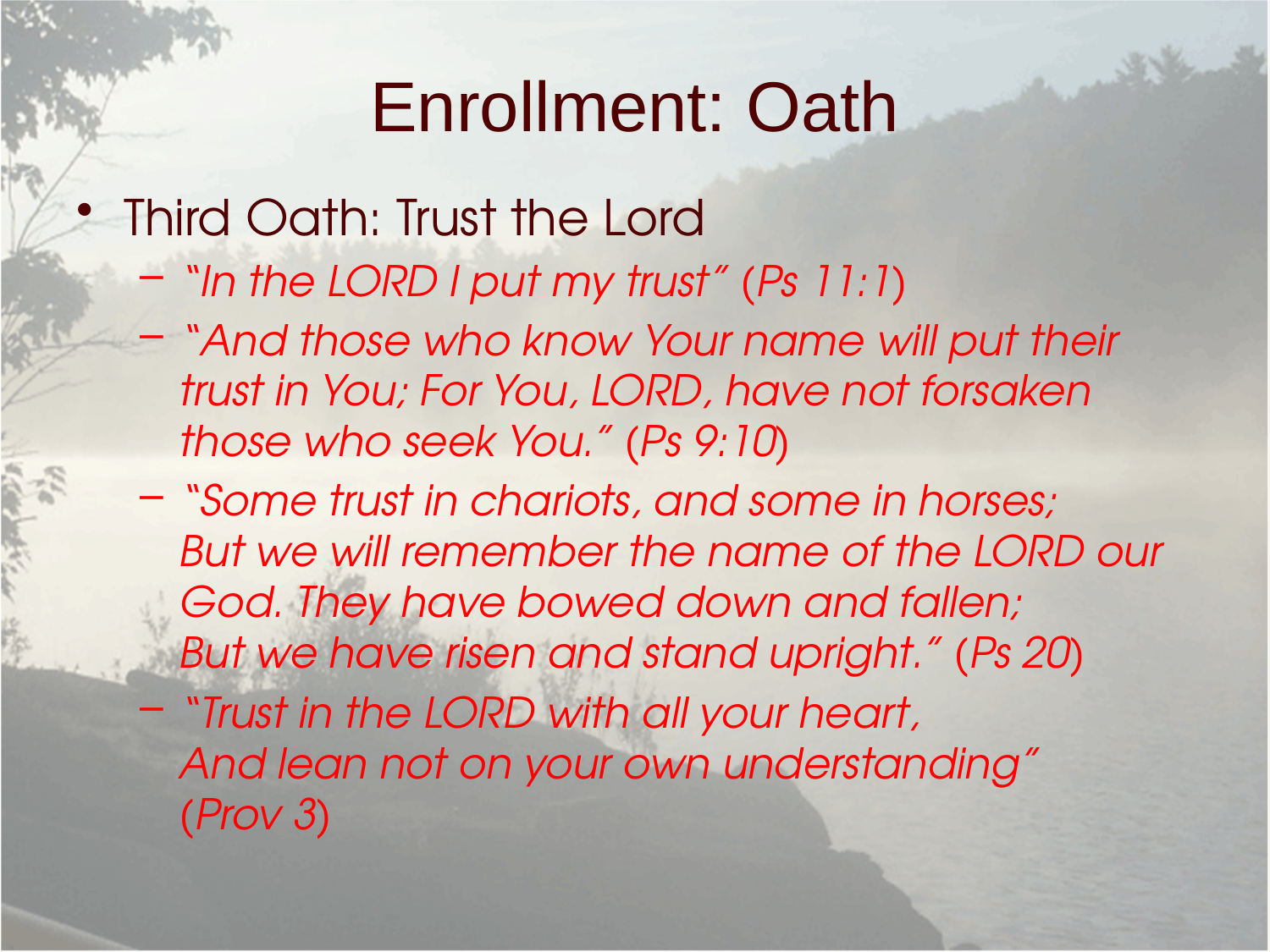

# Enrollment: Oath
Third Oath: Trust the Lord
“In the LORD I put my trust” (Ps 11:1)
“And those who know Your name will put their trust in You; For You, LORD, have not forsaken those who seek You.” (Ps 9:10)
“Some trust in chariots, and some in horses;
But we will remember the name of the Lord our God. They have bowed down and fallen;
But we have risen and stand upright.” (Ps 20)
“Trust in the Lord with all your heart,
And lean not on your own understanding”
(Prov 3)